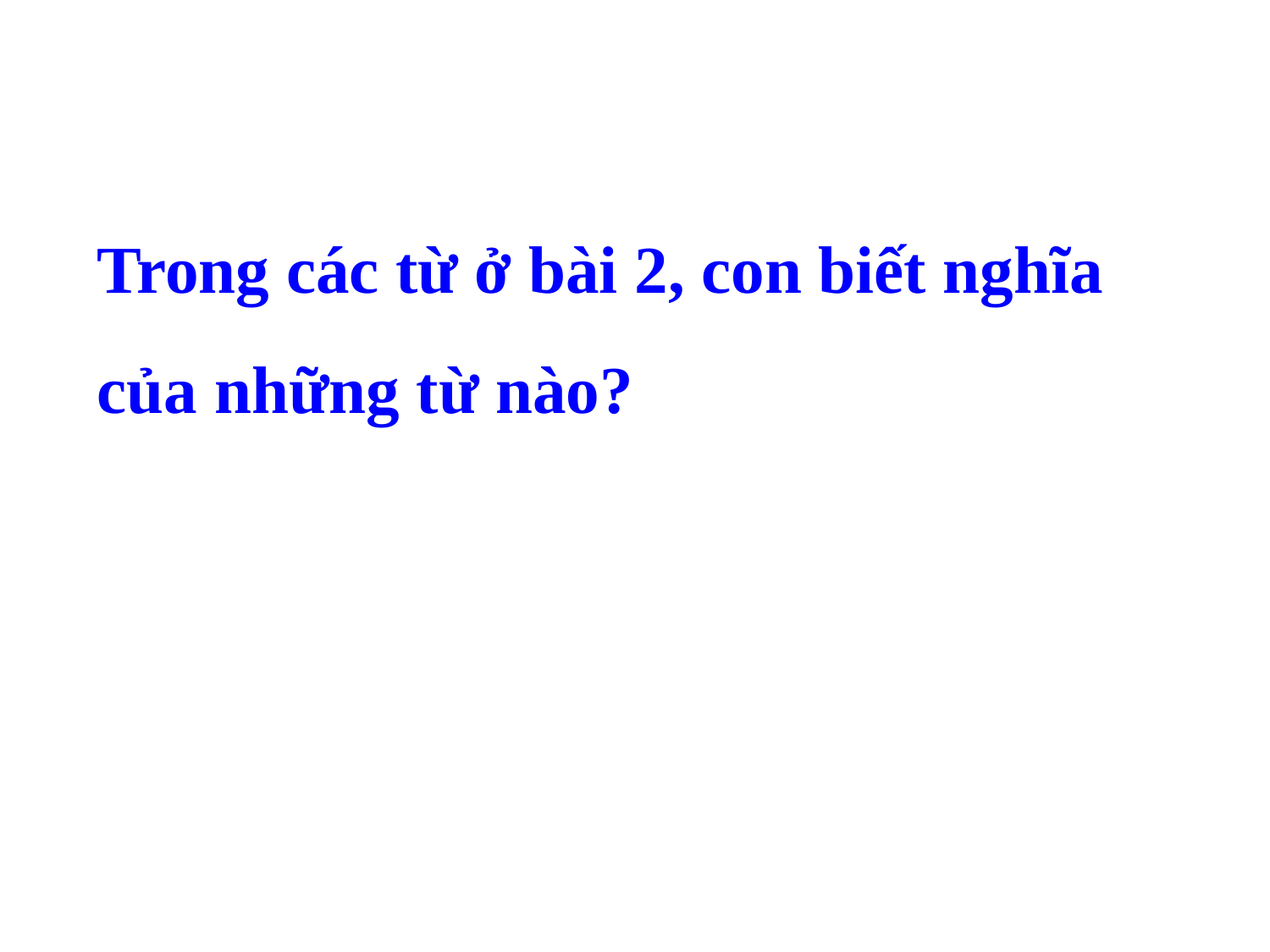

Trong các từ ở bài 2, con biết nghĩa của những từ nào?